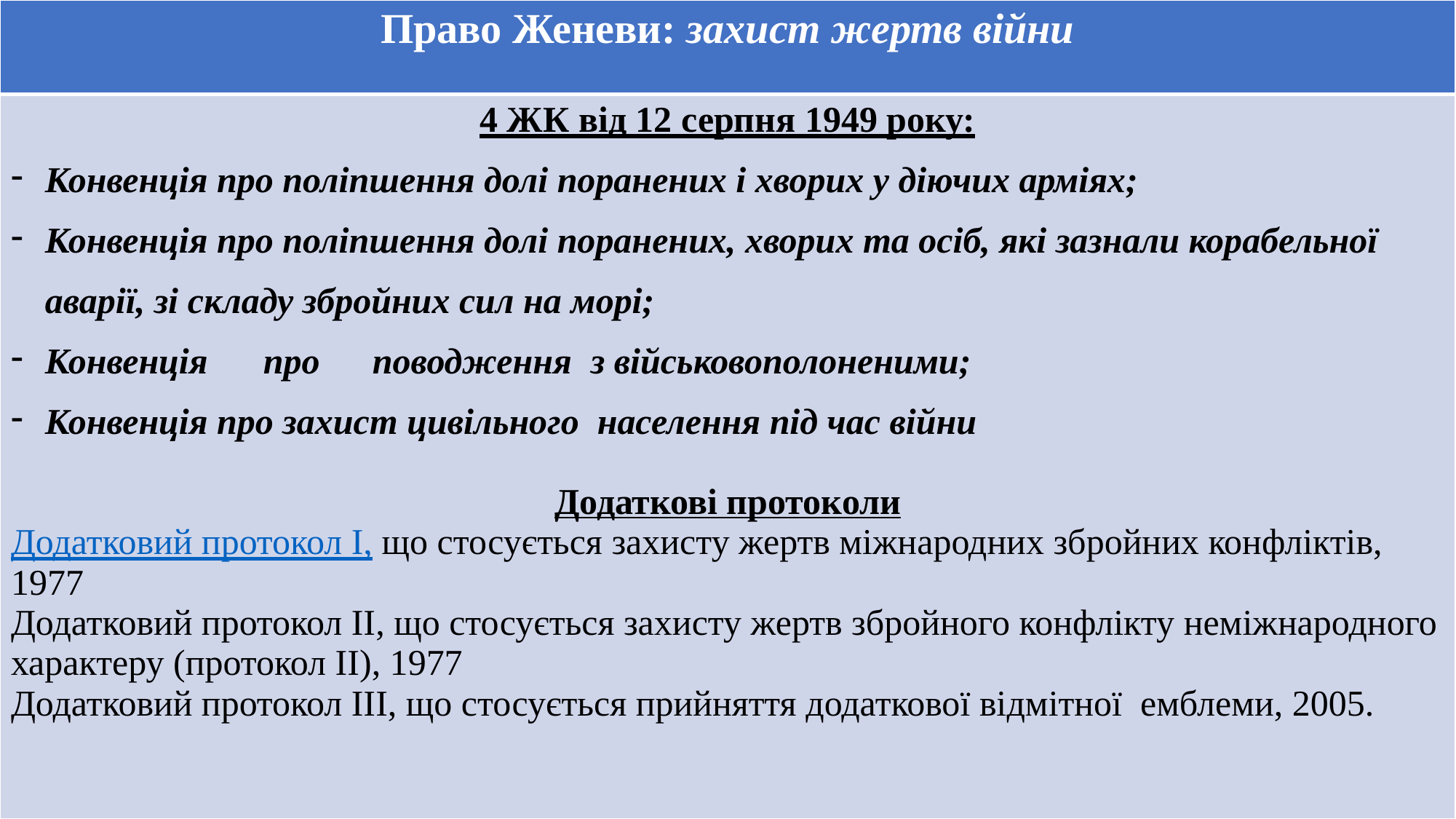

| Право Женеви: захист жертв війни |
| --- |
| 4 ЖК від 12 серпня 1949 року: Конвенція про поліпшення долі поранених і хворих у діючих арміях; Конвенція про поліпшення долі поранених, хворих та осіб, які зазнали корабельної аварії, зі складу збройних сил на морі; Конвенція про поводження з військовополоненими; Конвенція про захист цивільного населення під час війни Додаткові протоколи Додатковий протокол I, що стосується захисту жертв міжнародних збройних конфліктів, 1977 Додатковий протокол II, що стосується захисту жертв збройного конфлікту неміжнародного характеру (протокол II), 1977 Додатковий протокол III, що стосується прийняття додаткової відмітної емблеми, 2005. |
#